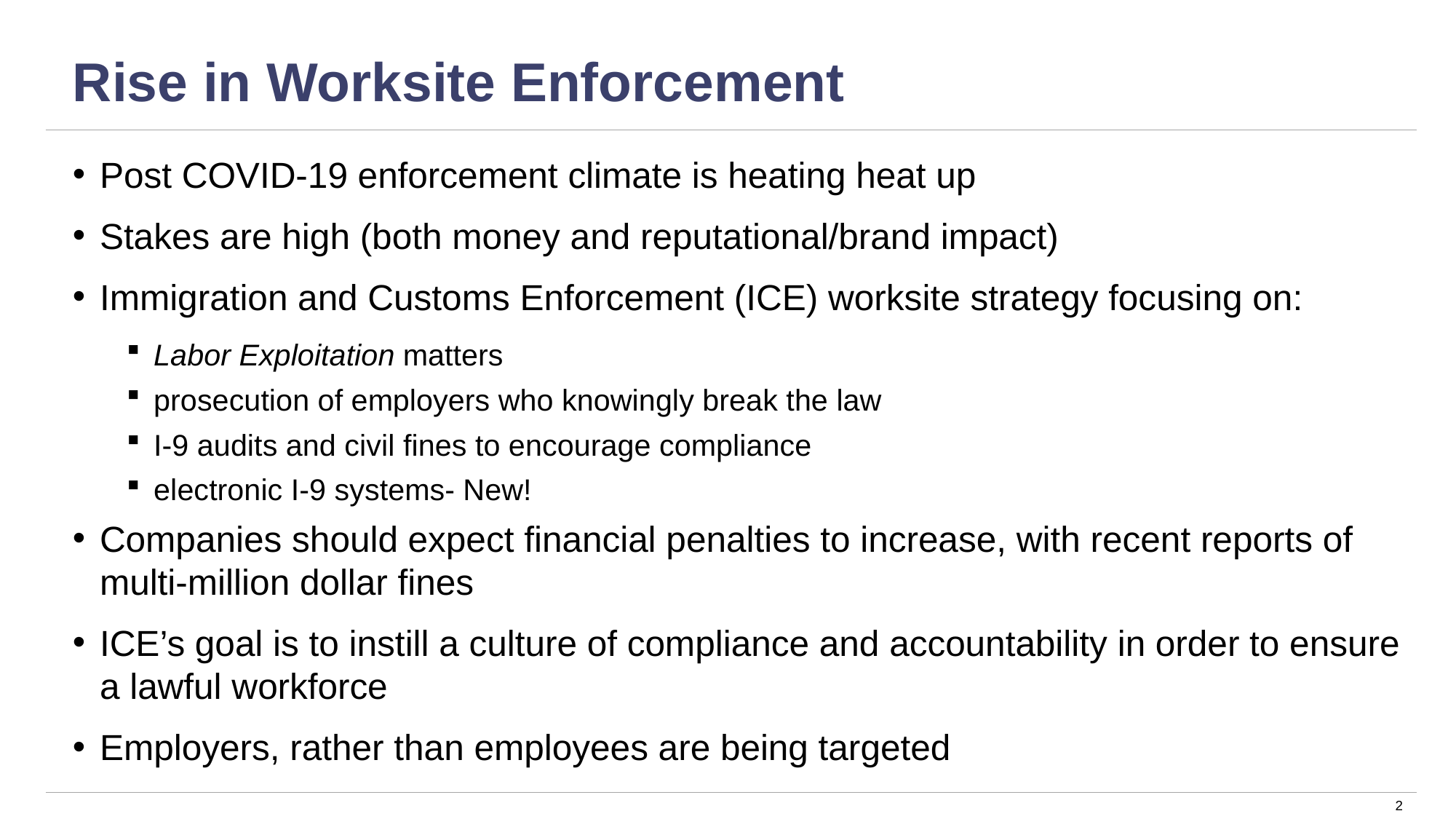

# Rise in Worksite Enforcement
Post COVID-19 enforcement climate is heating heat up
Stakes are high (both money and reputational/brand impact)
Immigration and Customs Enforcement (ICE) worksite strategy focusing on:
Labor Exploitation matters
prosecution of employers who knowingly break the law
I-9 audits and civil fines to encourage compliance
electronic I-9 systems- New!
Companies should expect financial penalties to increase, with recent reports of multi-million dollar fines
ICE’s goal is to instill a culture of compliance and accountability in order to ensure a lawful workforce
Employers, rather than employees are being targeted
2